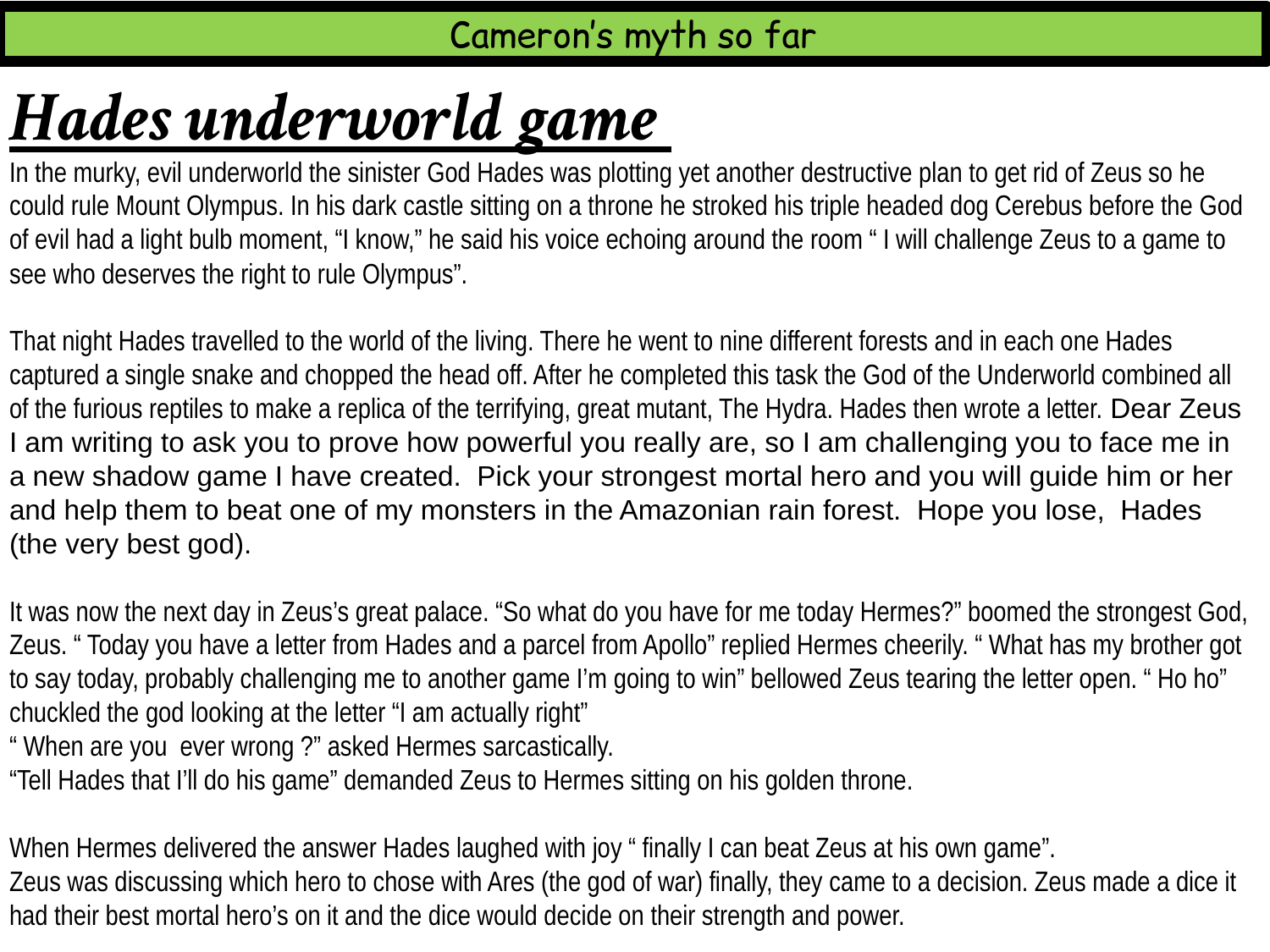

Cameron’s myth so far
Hades underworld game
In the murky, evil underworld the sinister God Hades was plotting yet another destructive plan to get rid of Zeus so he could rule Mount Olympus. In his dark castle sitting on a throne he stroked his triple headed dog Cerebus before the God of evil had a light bulb moment, “I know,” he said his voice echoing around the room “ I will challenge Zeus to a game to see who deserves the right to rule Olympus”.

That night Hades travelled to the world of the living. There he went to nine different forests and in each one Hades captured a single snake and chopped the head off. After he completed this task the God of the Underworld combined all of the furious reptiles to make a replica of the terrifying, great mutant, The Hydra. Hades then wrote a letter. Dear Zeus I am writing to ask you to prove how powerful you really are, so I am challenging you to face me in a new shadow game I have created.  Pick your strongest mortal hero and you will guide him or her and help them to beat one of my monsters in the Amazonian rain forest.  Hope you lose,  Hades (the very best god).

It was now the next day in Zeus’s great palace. “So what do you have for me today Hermes?” boomed the strongest God, Zeus. “ Today you have a letter from Hades and a parcel from Apollo” replied Hermes cheerily. “ What has my brother got to say today, probably challenging me to another game I’m going to win” bellowed Zeus tearing the letter open. “ Ho ho” chuckled the god looking at the letter “I am actually right”
“ When are you  ever wrong ?” asked Hermes sarcastically.
“Tell Hades that I’ll do his game” demanded Zeus to Hermes sitting on his golden throne.

When Hermes delivered the answer Hades laughed with joy “ finally I can beat Zeus at his own game”.
Zeus was discussing which hero to chose with Ares (the god of war) finally, they came to a decision. Zeus made a dice it had their best mortal hero’s on it and the dice would decide on their strength and power.